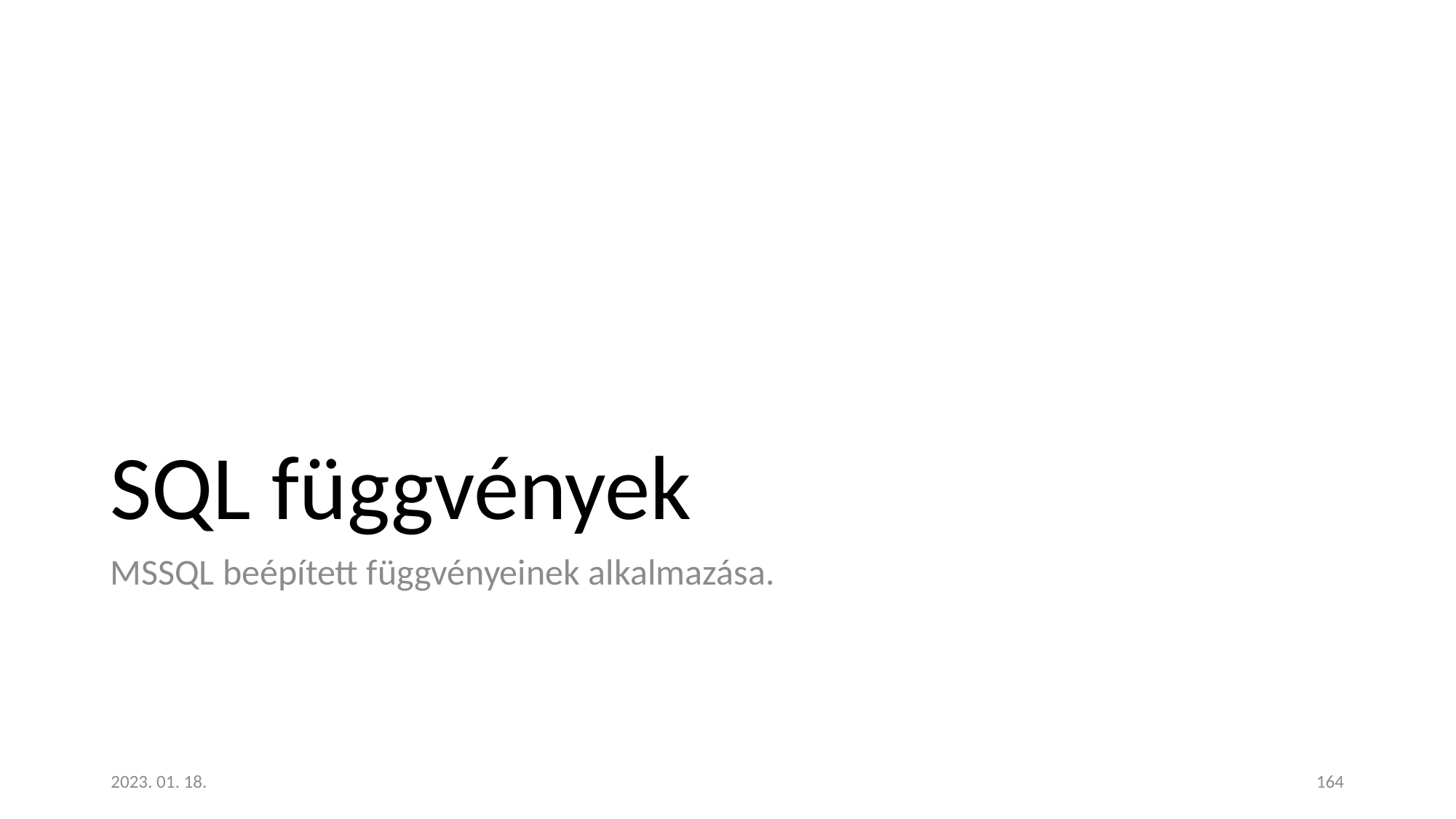

# SQL függvények
MSSQL beépített függvényeinek alkalmazása.
2023. 01. 18.
164